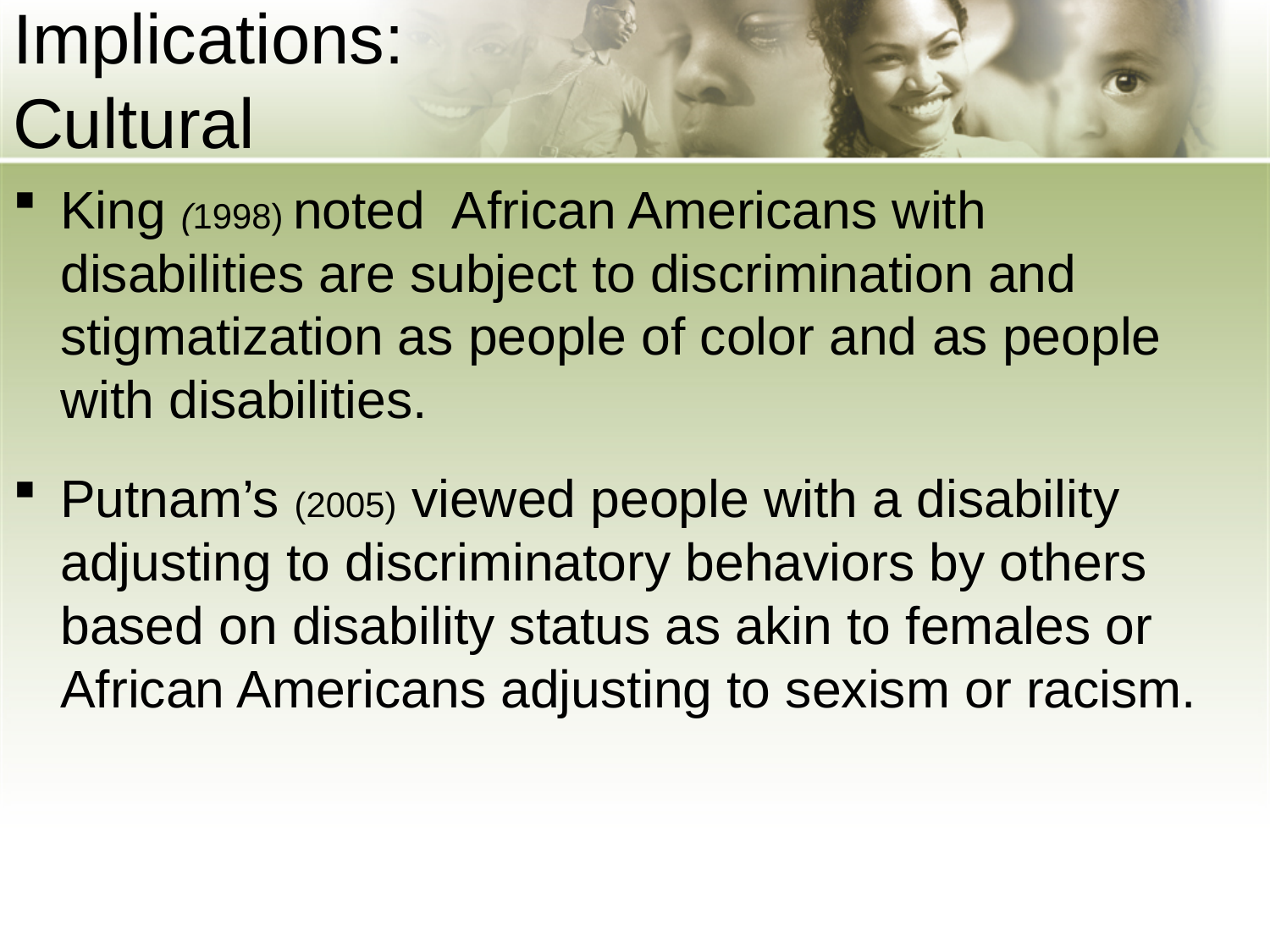

# Implications: Cultural
King (1998) noted  African Americans with disabilities are subject to discrimination and stigmatization as people of color and as people with disabilities.

Putnam’s (2005) viewed people with a disability adjusting to discriminatory behaviors by others based on disability status as akin to females or African Americans adjusting to sexism or racism.